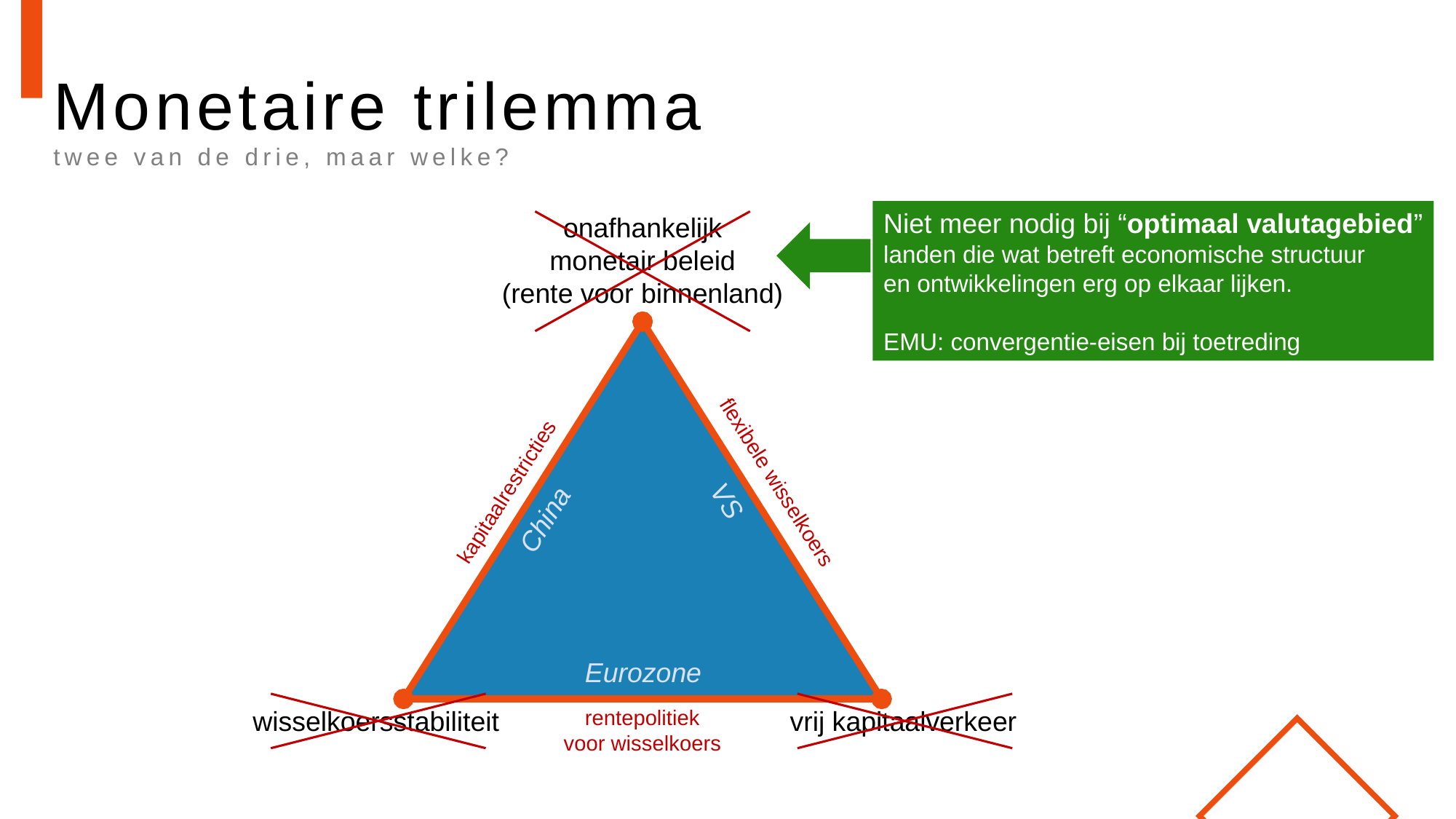

# Monetaire trilemma twee van de drie, maar welke?
Niet meer nodig bij “optimaal valutagebied”
landen die wat betreft economische structuur
en ontwikkelingen erg op elkaar lijken.

EMU: convergentie-eisen bij toetreding

onafhankelijk
monetair beleid
(rente voor binnenland)

flexibele wisselkoers
kapitaalrestricties
VS
 China
 Eurozone
wisselkoersstabiliteit
rentepolitiek
voor wisselkoers
vrij kapitaalverkeer